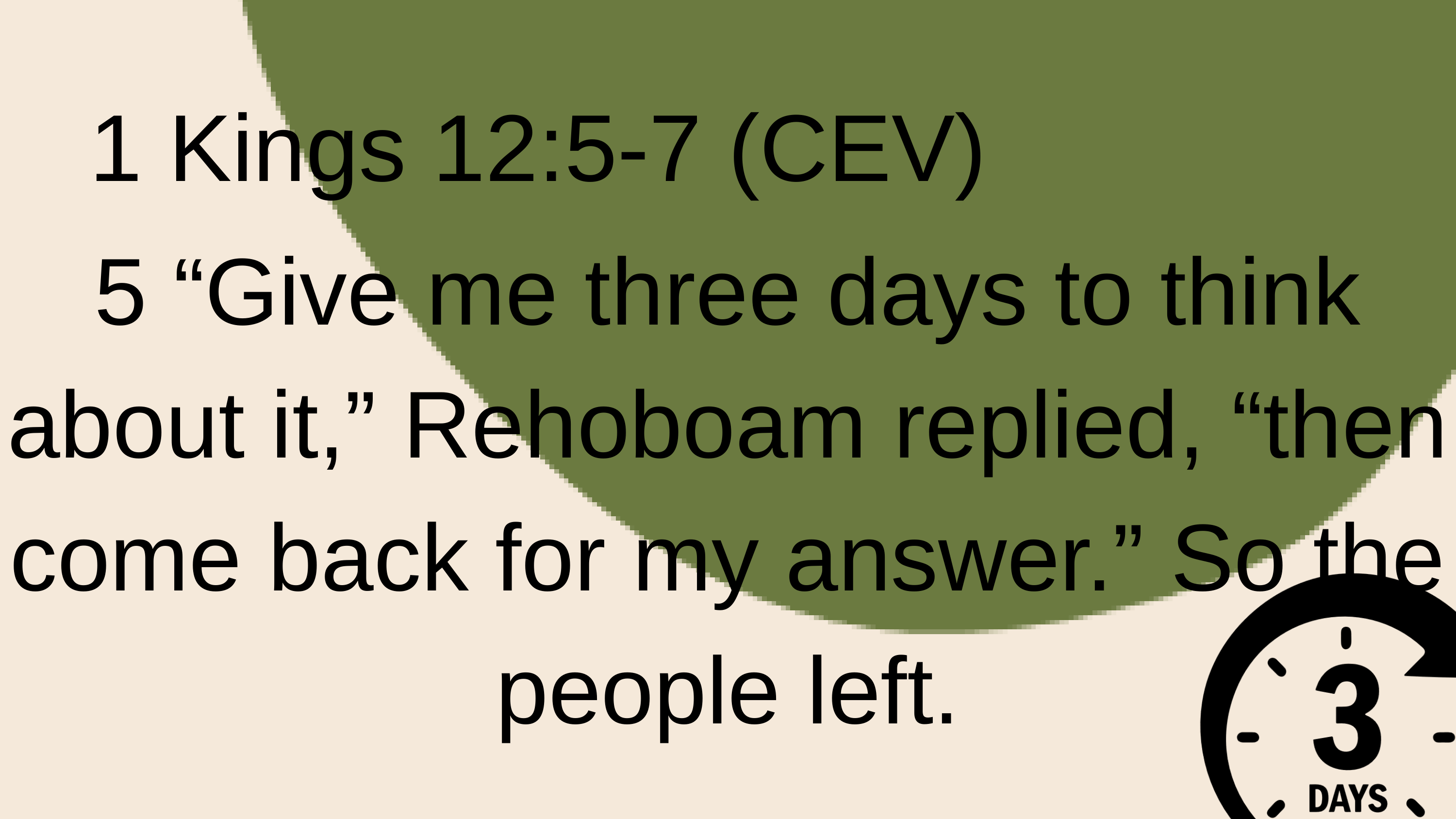

1 Kings 12:5-7 (CEV)
5 “Give me three days to think about it,” Rehoboam replied, “then come back for my answer.” So the people left.